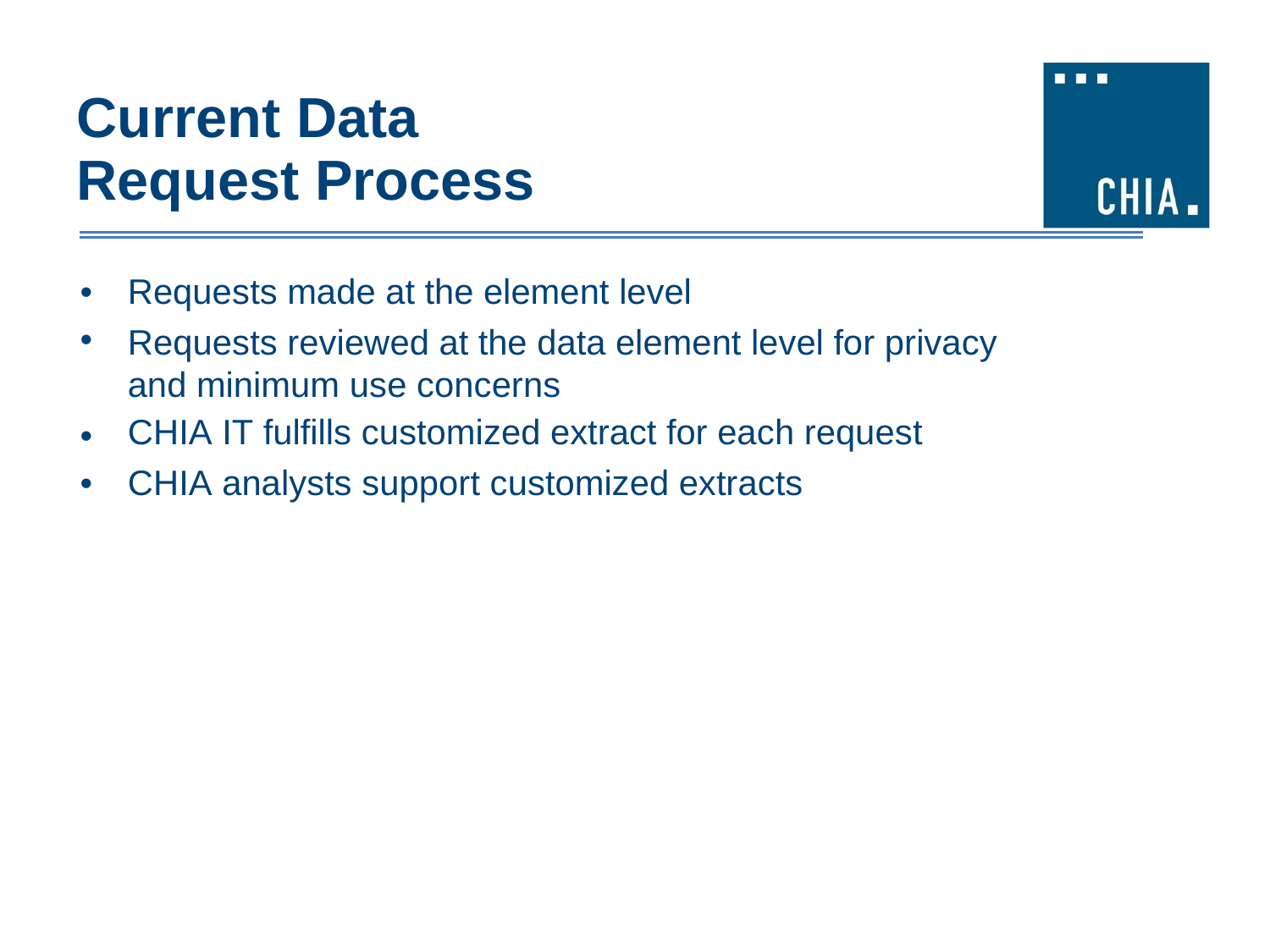

Current Data
Request Process

•
•
Requests made at the element level
Requests reviewed at the data element level for privacy and minimum use concerns
CHIA IT fulfills customized extract for each request
CHIA analysts support customized extracts
•
•